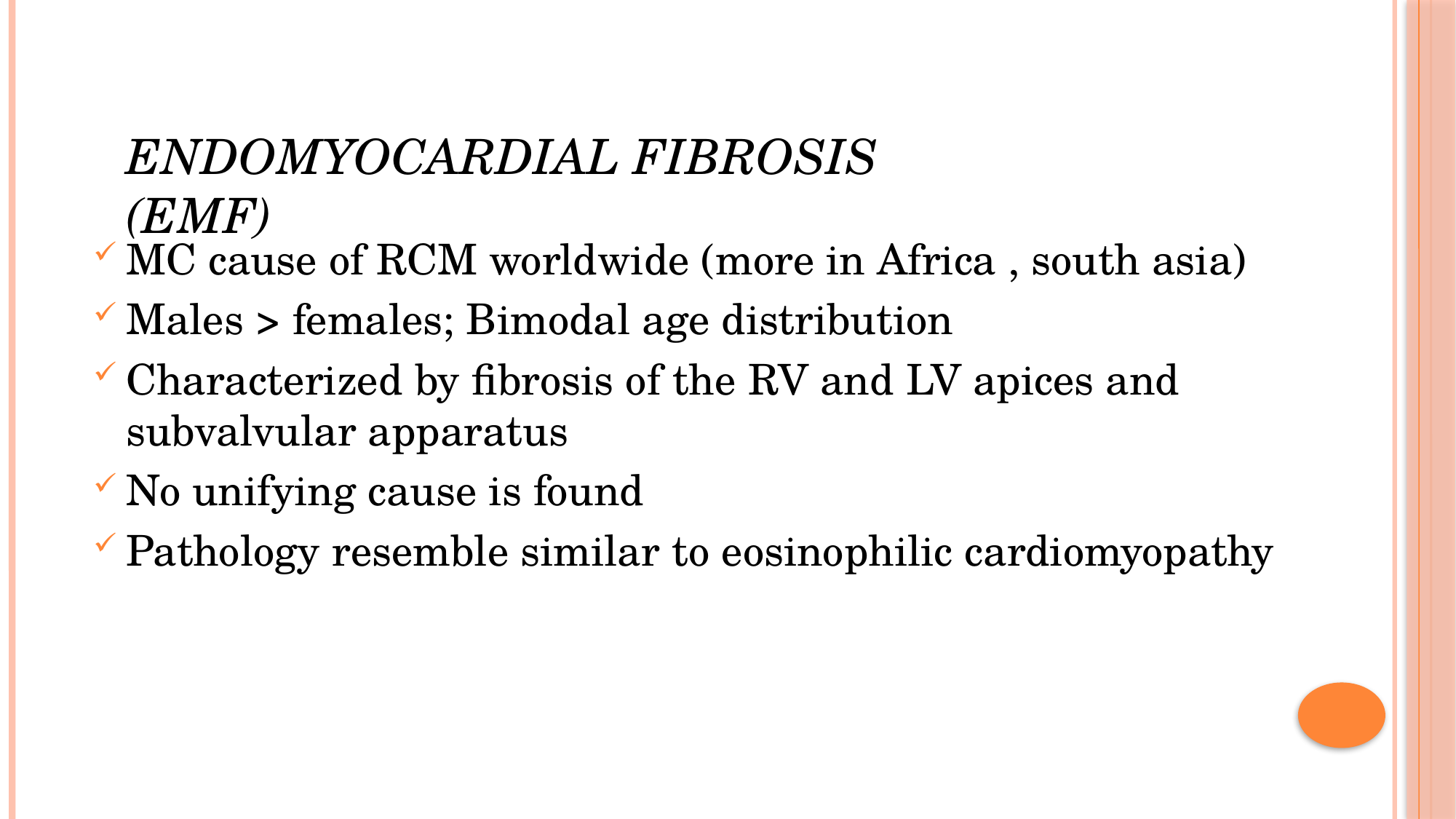

ENDOMYOCARDIAL FIBROSIS (EMF)
MC cause of RCM worldwide (more in Africa , south asia)
Males > females; Bimodal age distribution
Characterized by fibrosis of the RV and LV apices and subvalvular apparatus
No unifying cause is found
Pathology resemble similar to eosinophilic cardiomyopathy